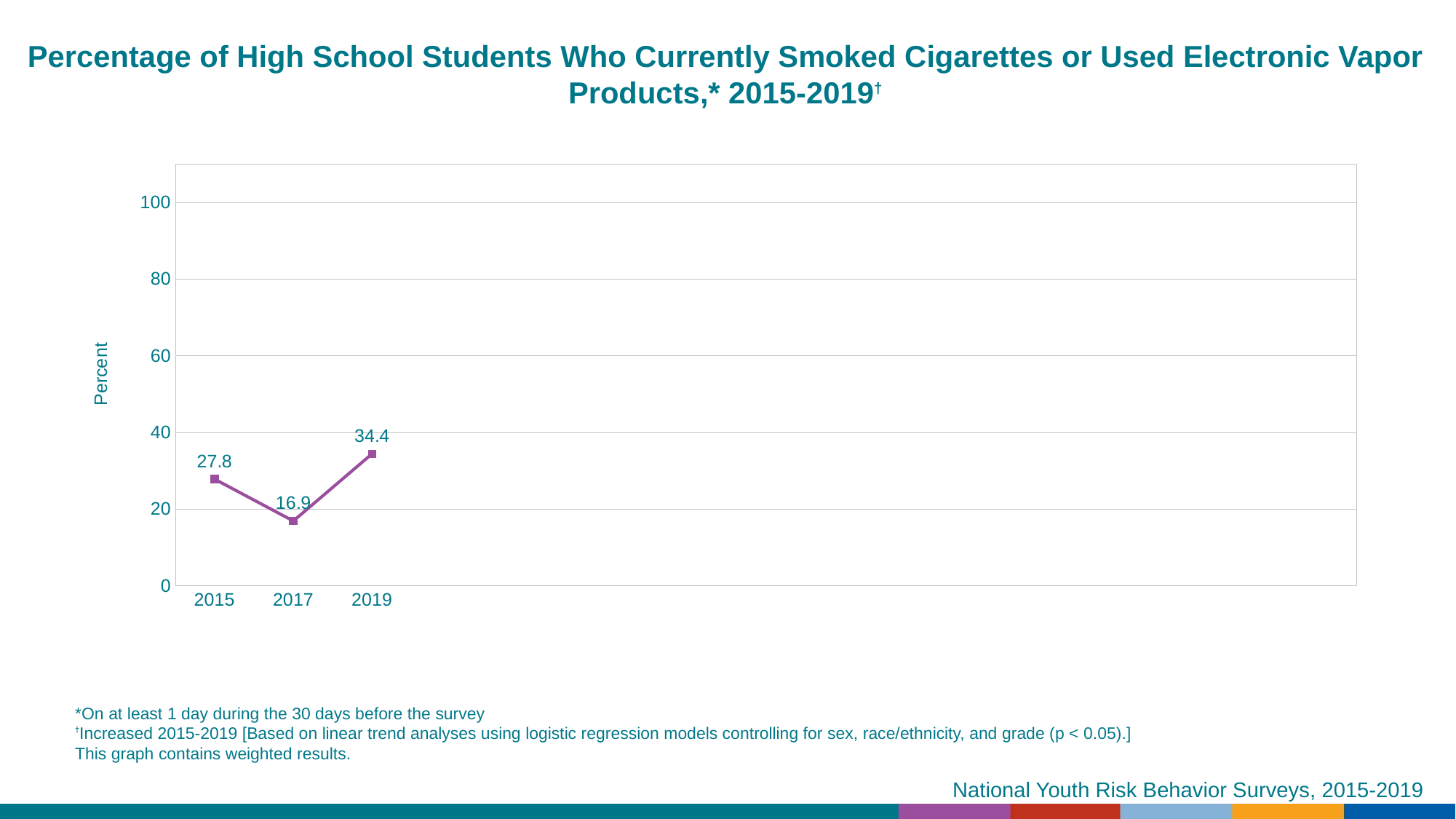

Percentage of High School Students Who Currently Smoked Cigarettes or Used Electronic Vapor Products,* 2015-2019†

### Chart

| Category | Series 1 |
|---|---|
| 2015 | 27.8 |
| 2017 | 16.9 |
| 2019 | 34.4 |
|  | None |
|  | None |
|  | None |
|  | None |
|  | None |
|  | None |
|  | None |
|  | None |
|  | None |
|  | None |
|  | None |
|  | None |
*On at least 1 day during the 30 days before the survey
†Increased 2015-2019 [Based on linear trend analyses using logistic regression models controlling for sex, race/ethnicity, and grade (p < 0.05).]
This graph contains weighted results.
National Youth Risk Behavior Surveys, 2015-2019